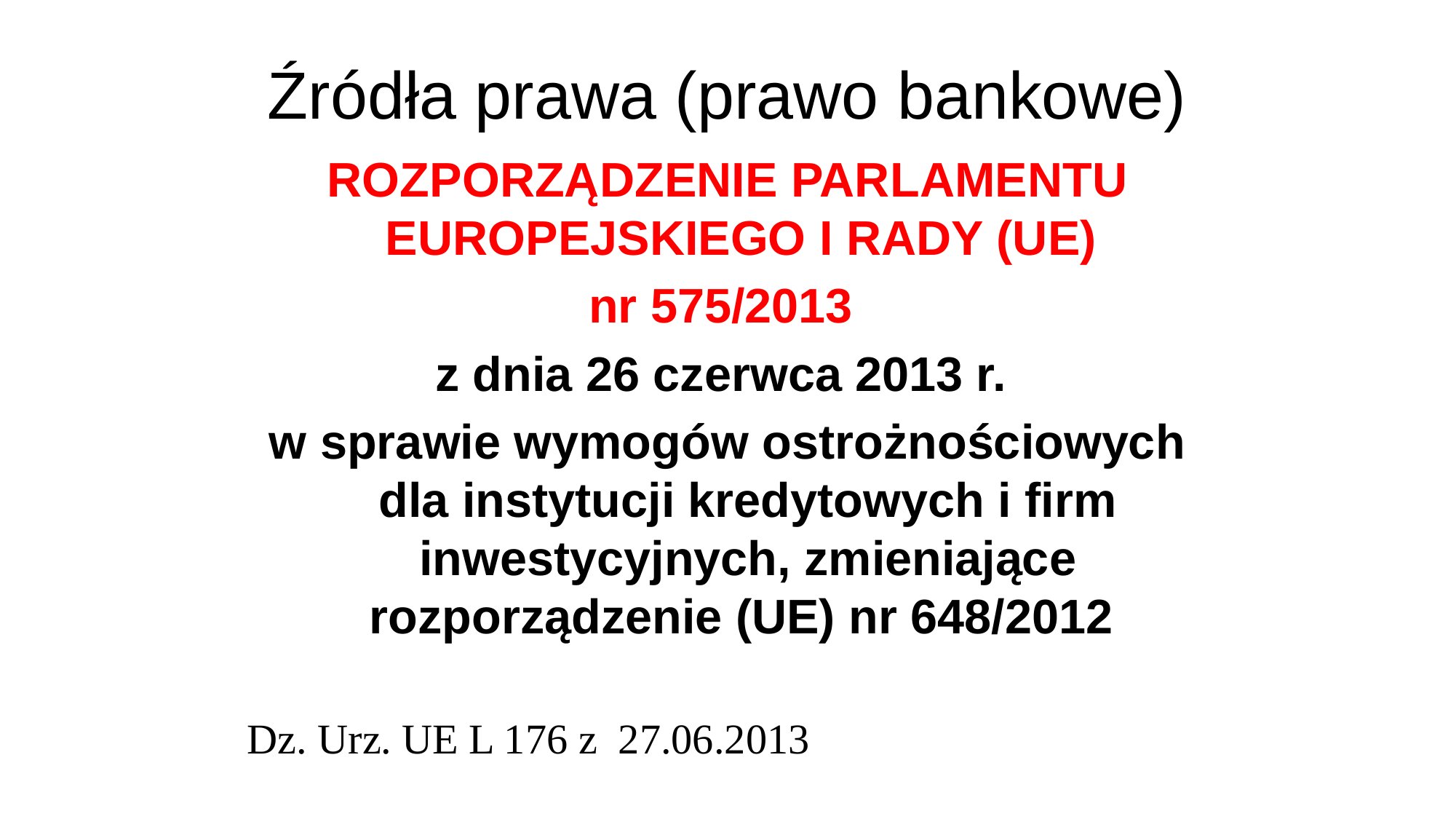

# Źródła prawa (prawo bankowe)
ROZPORZĄDZENIE PARLAMENTU EUROPEJSKIEGO I RADY (UE)
 nr 575/2013
z dnia 26 czerwca 2013 r.
w sprawie wymogów ostrożnościowych dla instytucji kredytowych i firm inwestycyjnych, zmieniające rozporządzenie (UE) nr 648/2012

Dz. Urz. UE L 176 z  27.06.2013